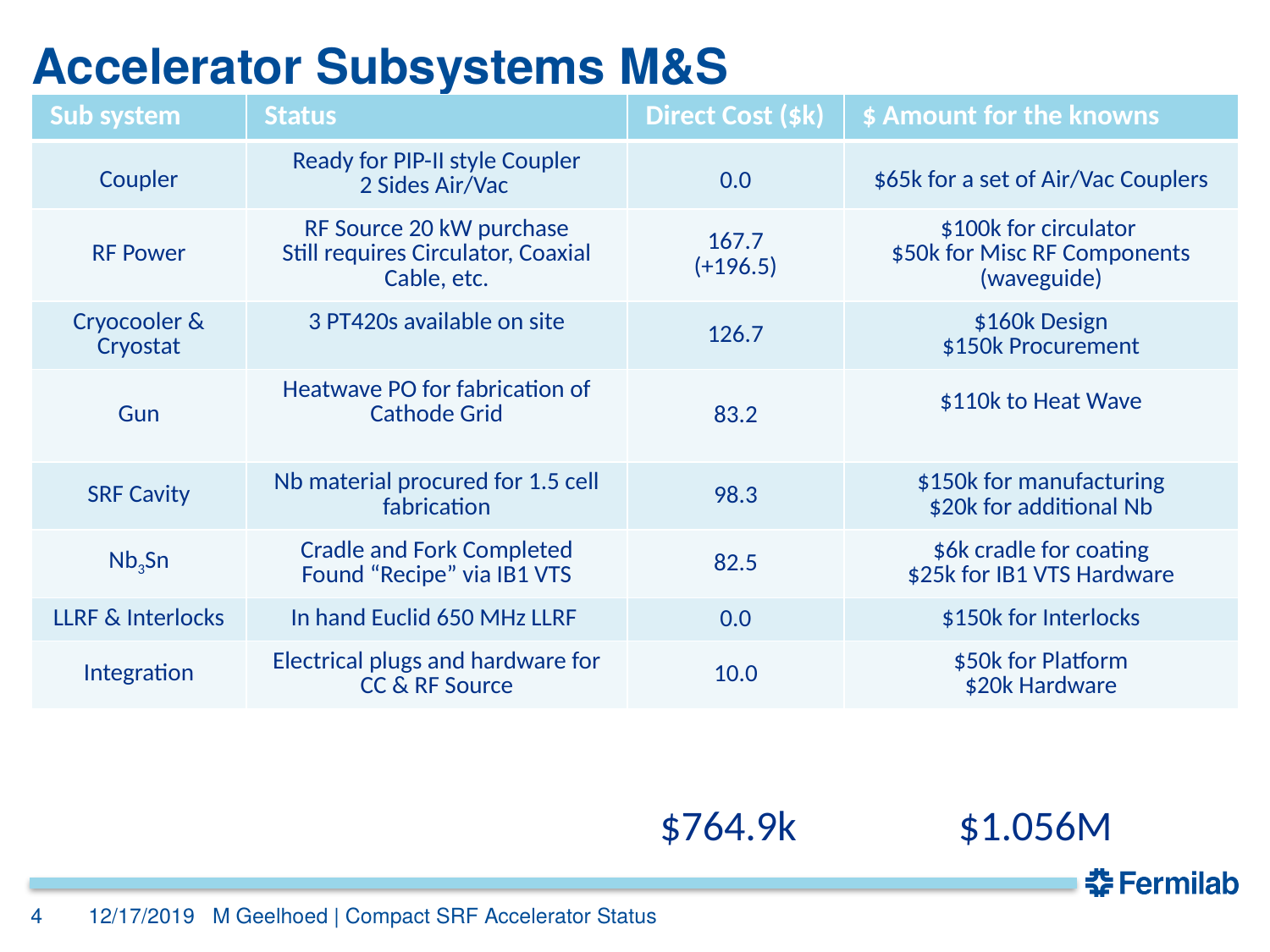

# Accelerator Subsystems M&S
| Sub system | Status | Direct Cost ($k) | $ Amount for the knowns |
| --- | --- | --- | --- |
| Coupler | Ready for PIP-II style Coupler 2 Sides Air/Vac | 0.0 | $65k for a set of Air/Vac Couplers |
| RF Power | RF Source 20 kW purchase Still requires Circulator, Coaxial Cable, etc. | 167.7 (+196.5) | $100k for circulator $50k for Misc RF Components (waveguide) |
| Cryocooler & Cryostat | 3 PT420s available on site | 126.7 | $160k Design $150k Procurement |
| Gun | Heatwave PO for fabrication of Cathode Grid | 83.2 | $110k to Heat Wave |
| SRF Cavity | Nb material procured for 1.5 cell fabrication | 98.3 | $150k for manufacturing $20k for additional Nb |
| Nb3Sn | Cradle and Fork Completed Found “Recipe” via IB1 VTS | 82.5 | $6k cradle for coating $25k for IB1 VTS Hardware |
| LLRF & Interlocks | In hand Euclid 650 MHz LLRF | 0.0 | $150k for Interlocks |
| Integration | Electrical plugs and hardware for CC & RF Source | 10.0 | $50k for Platform $20k Hardware |
$764.9k                 $1.056M
4
12/17/2019
M Geelhoed | Compact SRF Accelerator Status